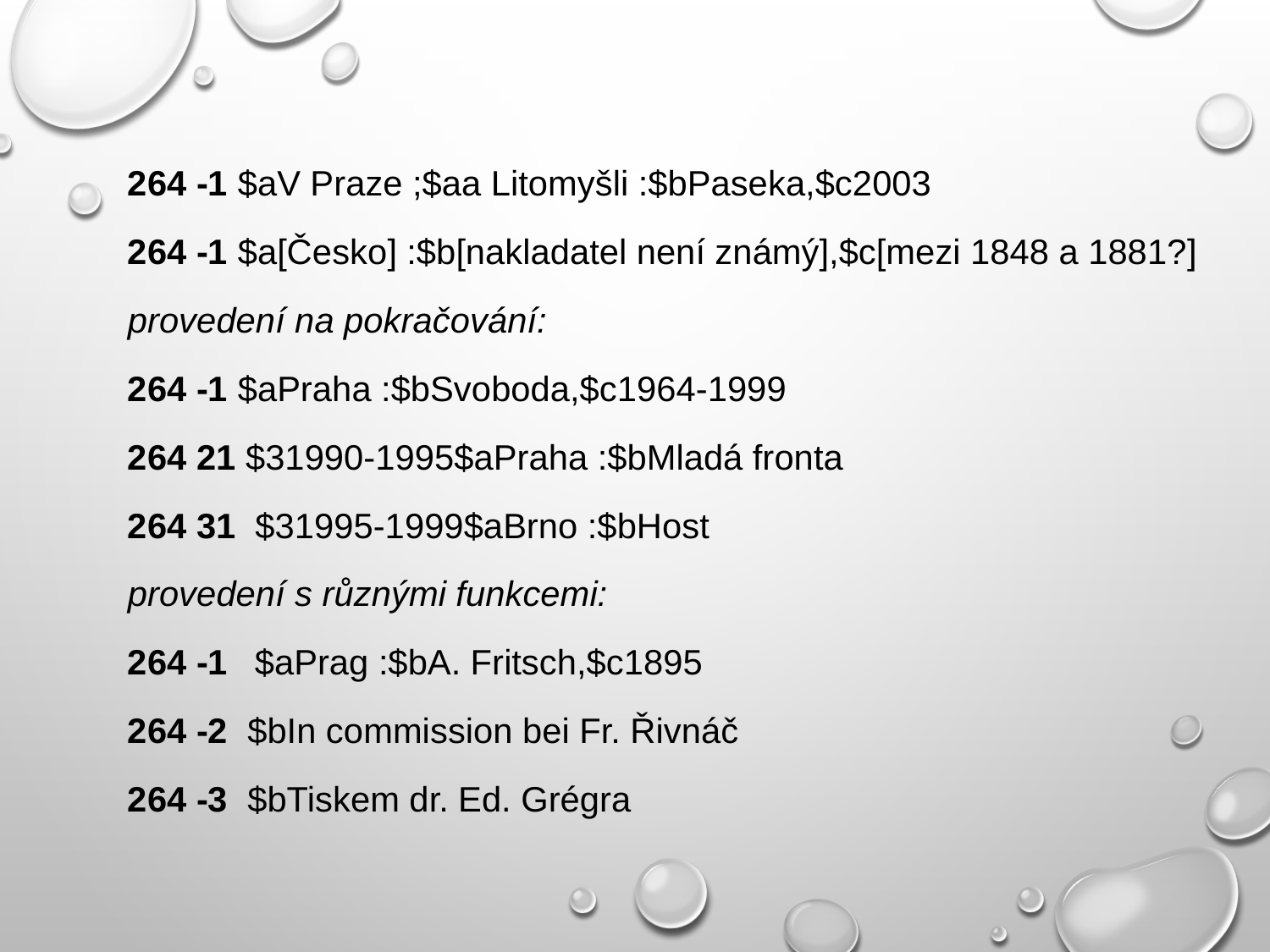

#
264 -1 $aV Praze ;$aa Litomyšli :$bPaseka,$c2003
264 -1 $a[Česko] :$b[nakladatel není známý],$c[mezi 1848 a 1881?]
provedení na pokračování:
264 -1 $aPraha :$bSvoboda,$c1964-1999
264 21 $31990-1995$aPraha :$bMladá fronta
264 31  $31995-1999$aBrno :$bHost
provedení s různými funkcemi:
264 -1 	$aPrag :$bA. Fritsch,$c1895
264 -2  $bIn commission bei Fr. Řivnáč
264 -3  $bTiskem dr. Ed. Grégra